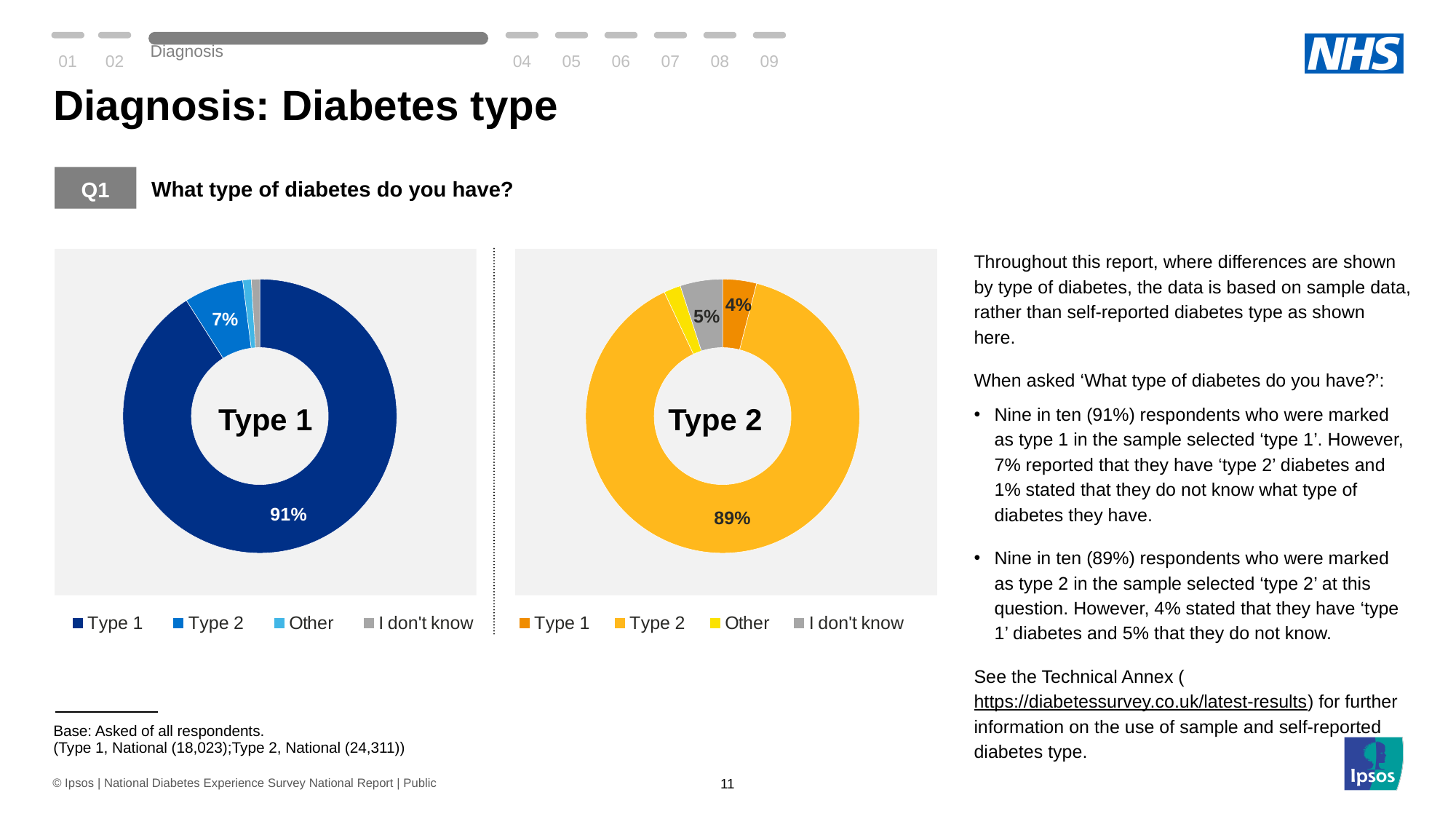

01
02
Diagnosis
04
05
06
07
08
09
# Diagnosis: Diabetes type
Q1

### Chart

| Category | Diagnosis type |
|---|---|
| Type 1 | 91.0 |
| Type 2 | 7.0 |
| Other | 1.0 |
| I don't know | 1.0 |

### Chart

| Category | Diagnosis type |
|---|---|
| Type 1 | 4.0 |
| Type 2 | 89.0 |
| Other | 2.0 |
| I don't know | 5.0 |
What type of diabetes do you have?
Throughout this report, where differences are shown by type of diabetes, the data is based on sample data, rather than self-reported diabetes type as shown here.
When asked ‘What type of diabetes do you have?’:​
Nine in ten (91%) respondents who were marked as type 1 in the sample selected ‘type 1’. However, 7% reported that they have ‘type 2’ diabetes and 1% stated that they do not know what type of diabetes they have.
Nine in ten (89%) respondents who were marked as type 2 in the sample selected ‘type 2’ at this question. However, 4% stated that they have ‘type 1’ diabetes and 5% that they do not know.
See the Technical Annex (https://diabetessurvey.co.uk/latest-results) for further information on the use of sample and self-reported diabetes type.

Type 1
Type 2
| Base: Asked of all respondents. (Type 1, National (18,023);Type 2, National (24,311)) |
| --- |